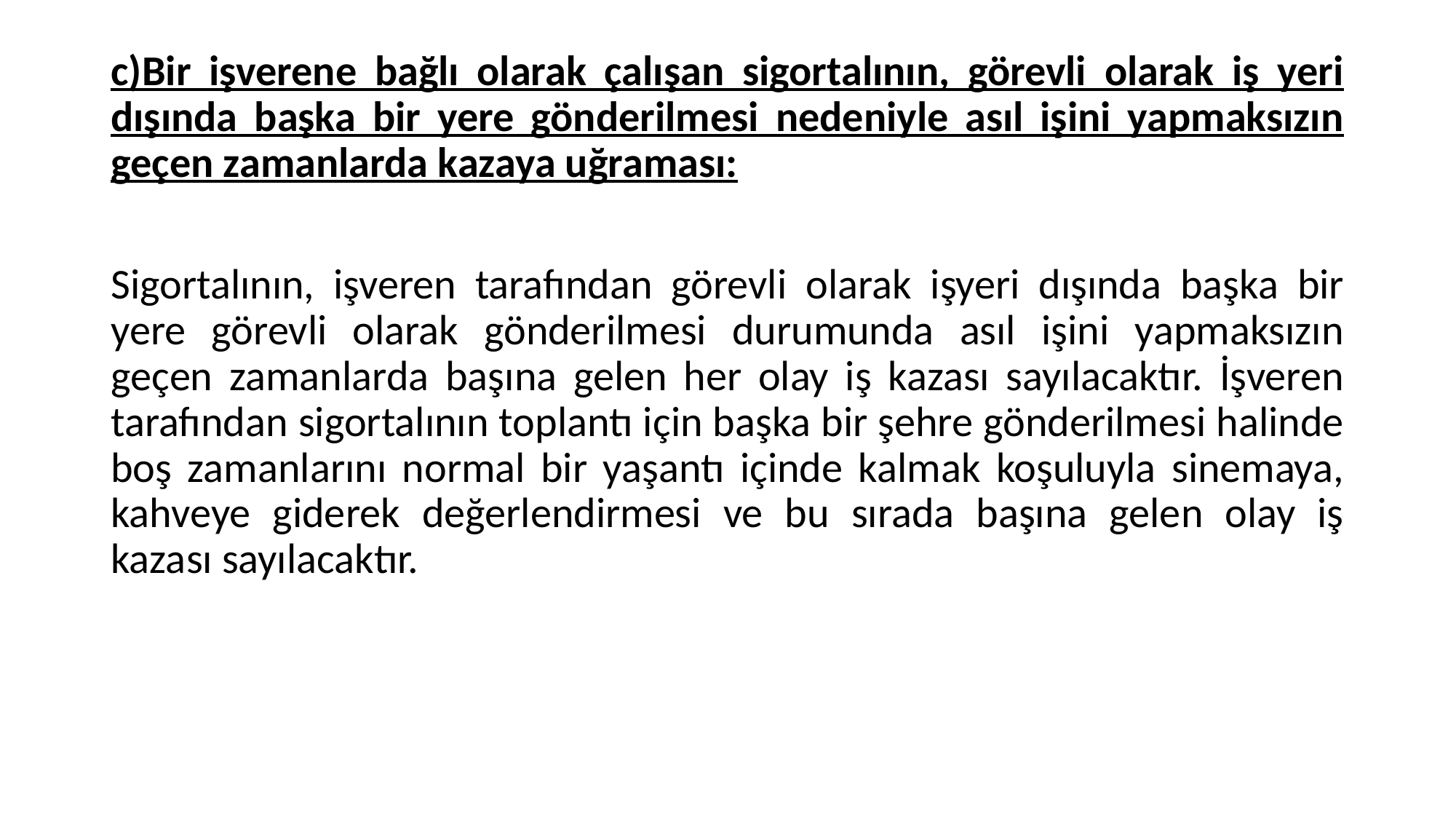

#
c)Bir işverene bağlı olarak çalışan sigortalının, görevli olarak iş yeri dışında başka bir yere gönderilmesi nedeniyle asıl işini yapmaksızın geçen zamanlarda kazaya uğraması:

Sigortalının, işveren tarafından görevli olarak işyeri dışında başka bir yere görevli olarak gönderilmesi durumunda asıl işini yapmaksızın geçen zamanlarda başına gelen her olay iş kazası sayılacaktır. İşveren tarafından sigortalının toplantı için başka bir şehre gönderilmesi halinde boş zamanlarını normal bir yaşantı içinde kalmak koşuluyla sinemaya, kahveye giderek değerlendirmesi ve bu sırada başına gelen olay iş kazası sayılacaktır.